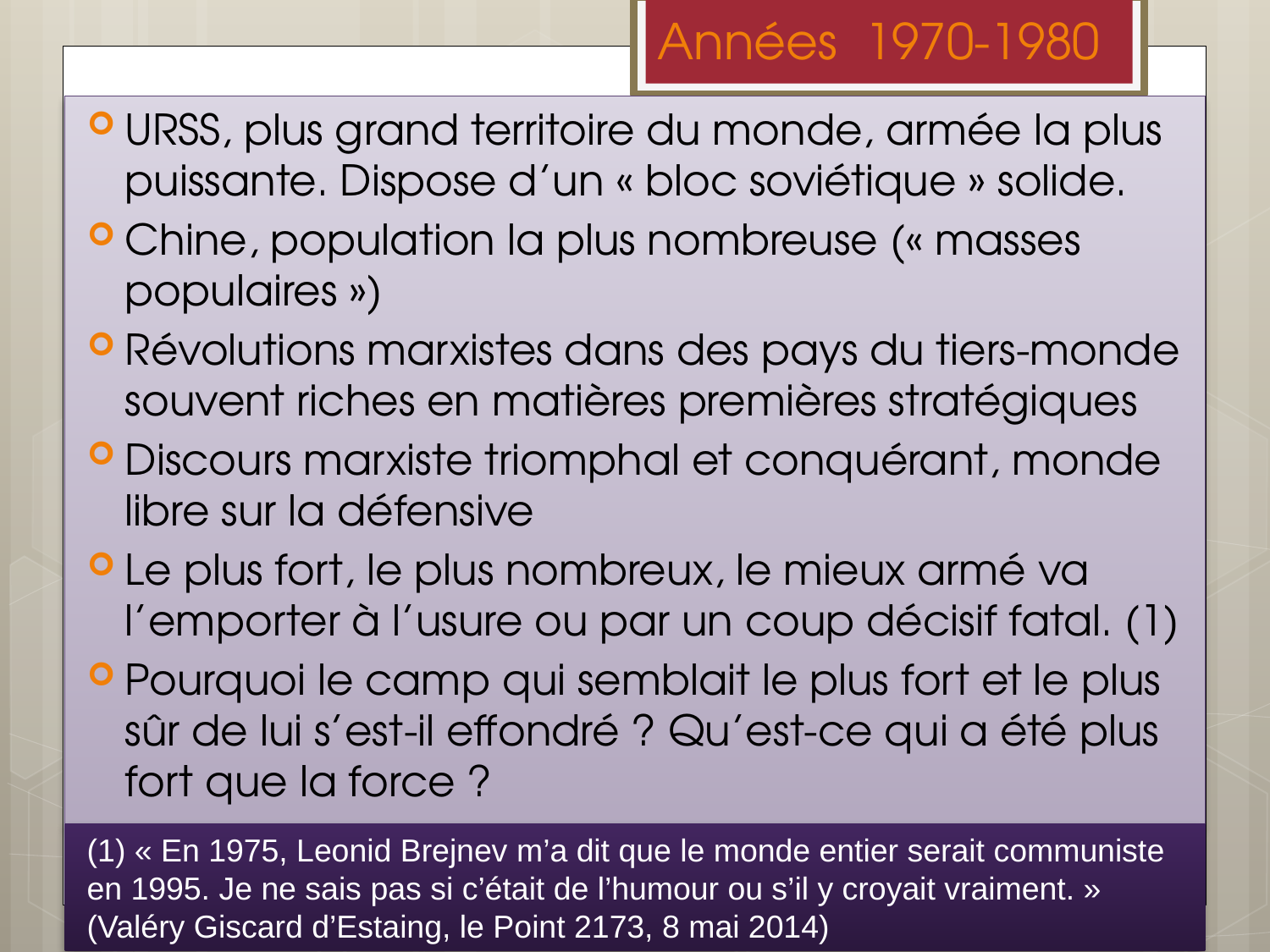

# Années  1970-1980
URSS, plus grand territoire du monde, armée la plus puissante. Dispose d’un « bloc soviétique » solide.
Chine, population la plus nombreuse (« masses populaires »)
Révolutions marxistes dans des pays du tiers-monde souvent riches en matières premières stratégiques
Discours marxiste triomphal et conquérant, monde libre sur la défensive
Le plus fort, le plus nombreux, le mieux armé va l’emporter à l’usure ou par un coup décisif fatal. (1)
Pourquoi le camp qui semblait le plus fort et le plus sûr de lui s’est-il effondré ? Qu’est-ce qui a été plus fort que la force ?
(1) « En 1975, Leonid Brejnev m’a dit que le monde entier serait communiste en 1995. Je ne sais pas si c’était de l’humour ou s’il y croyait vraiment. » (Valéry Giscard d’Estaing, le Point 2173, 8 mai 2014)